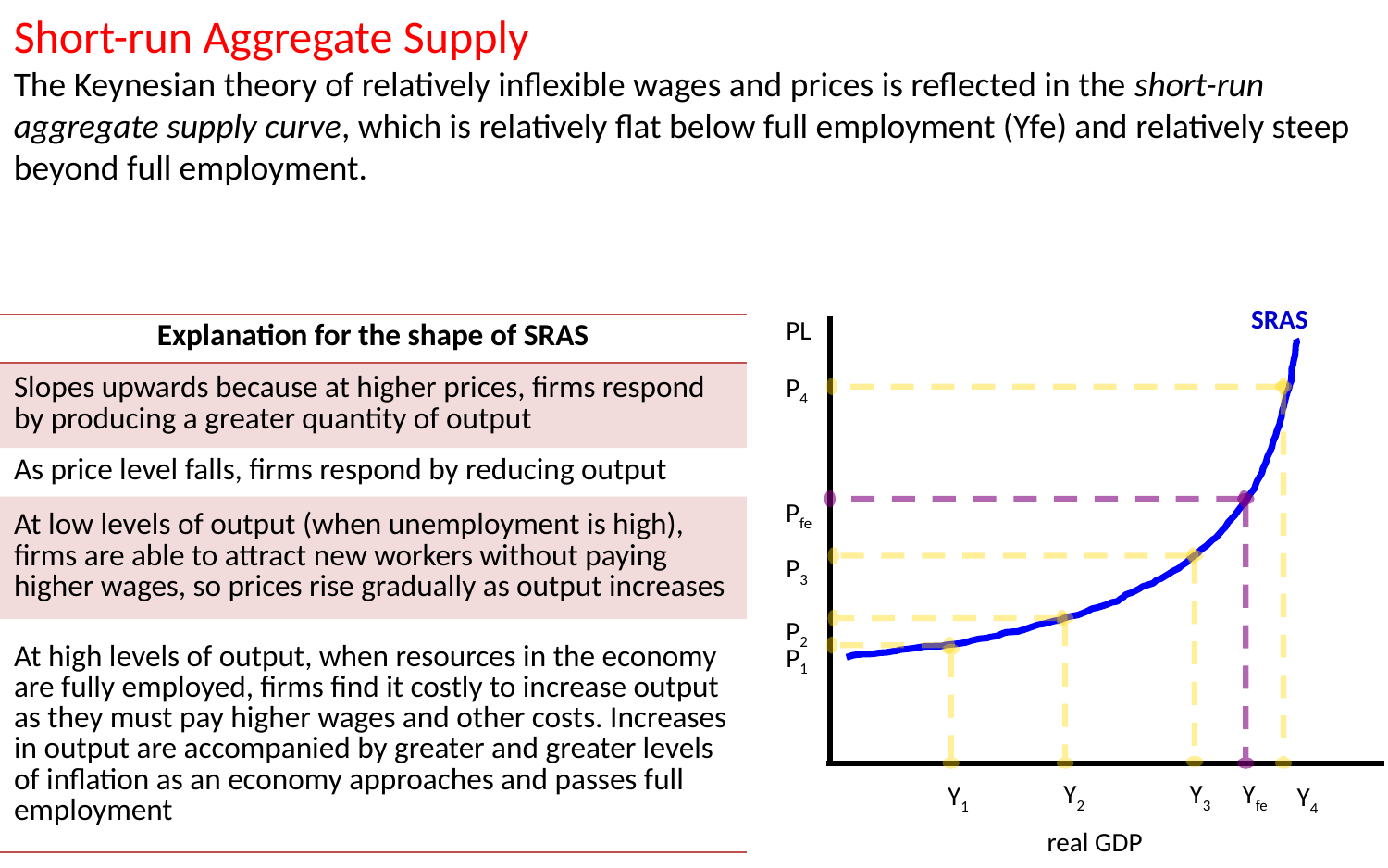

Short-run Aggregate Supply
The Keynesian theory of relatively inflexible wages and prices is reflected in the short-run aggregate supply curve, which is relatively flat below full employment (Yfe) and relatively steep beyond full employment.
SRAS
PL

P4
P3
P2
P1
Y2
Y3
Y1
Y4
real GDP
Pfe
Yfe
| Explanation for the shape of SRAS |
| --- |
| Slopes upwards because at higher prices, firms respond by producing a greater quantity of output |
| As price level falls, firms respond by reducing output |
| At low levels of output (when unemployment is high), firms are able to attract new workers without paying higher wages, so prices rise gradually as output increases |
| At high levels of output, when resources in the economy are fully employed, firms find it costly to increase output as they must pay higher wages and other costs. Increases in output are accompanied by greater and greater levels of inflation as an economy approaches and passes full employment |